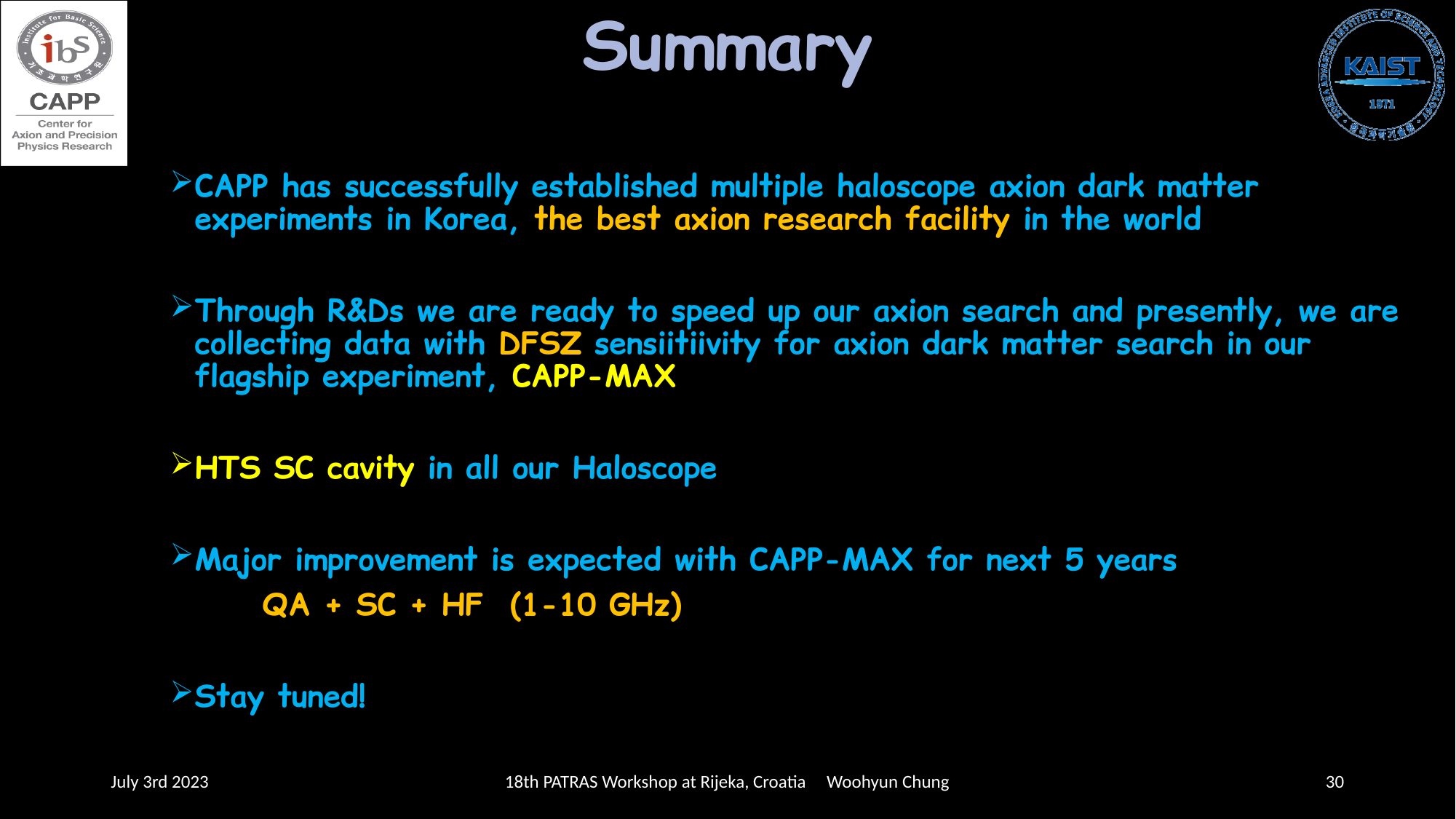

# Summary
CAPP has successfully established multiple haloscope axion dark matter experiments in Korea, the best axion research facility in the world

Through R&Ds we are ready to speed up our axion search and presently, we are collecting data with DFSZ sensiitiivity for axion dark matter search in our flagship experiment, CAPP-MAX

HTS SC cavity in all our Haloscope

Major improvement is expected with CAPP-MAX for next 5 years
	QA + SC + HF  (1-10 GHz)

Stay tuned!
July 3rd 2023
18th PATRAS Workshop at Rijeka, Croatia     Woohyun Chung
30